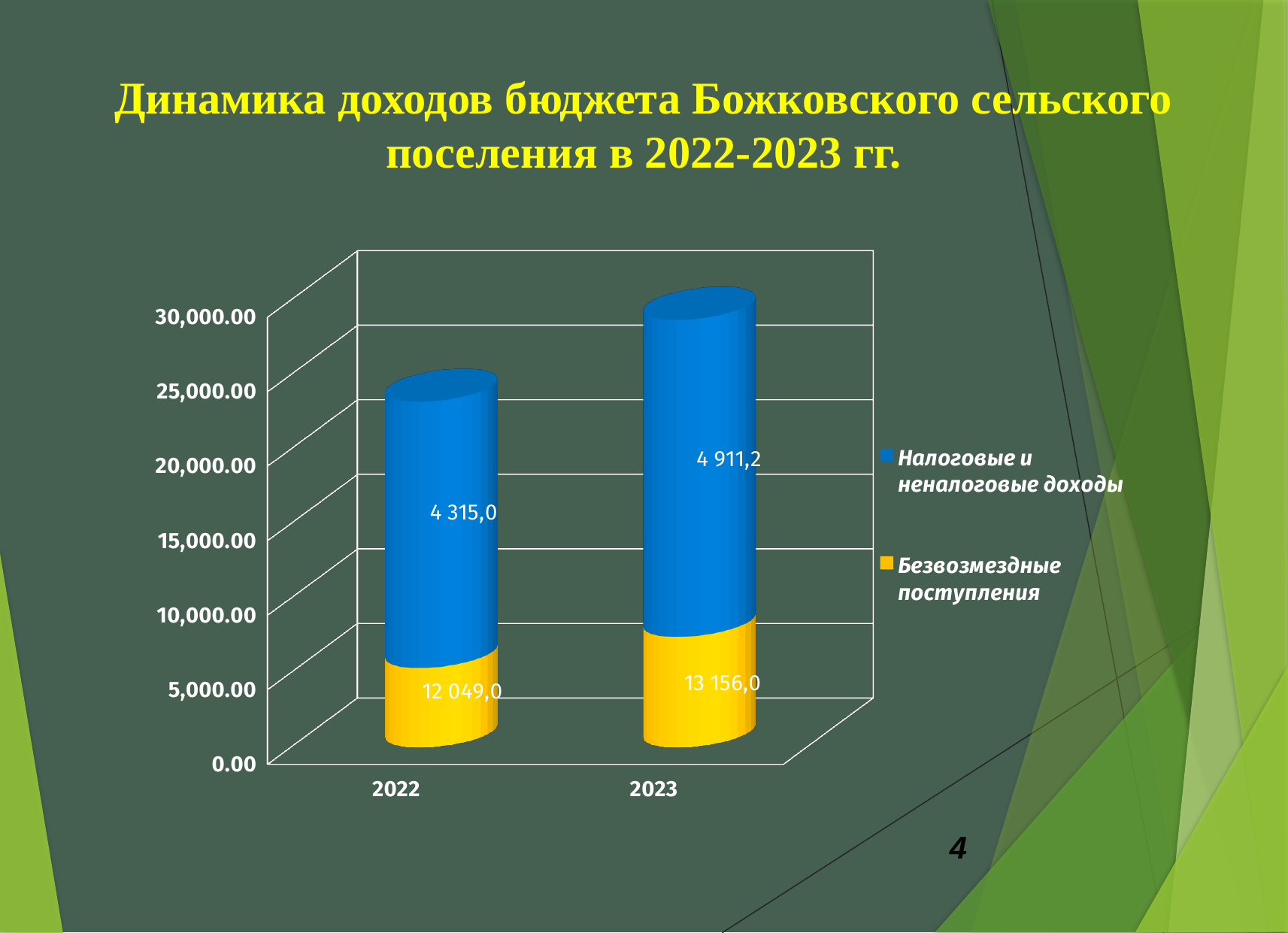

Динамика доходов бюджета Божковского сельского поселения в 2022-2023 гг.

[unsupported chart]

4